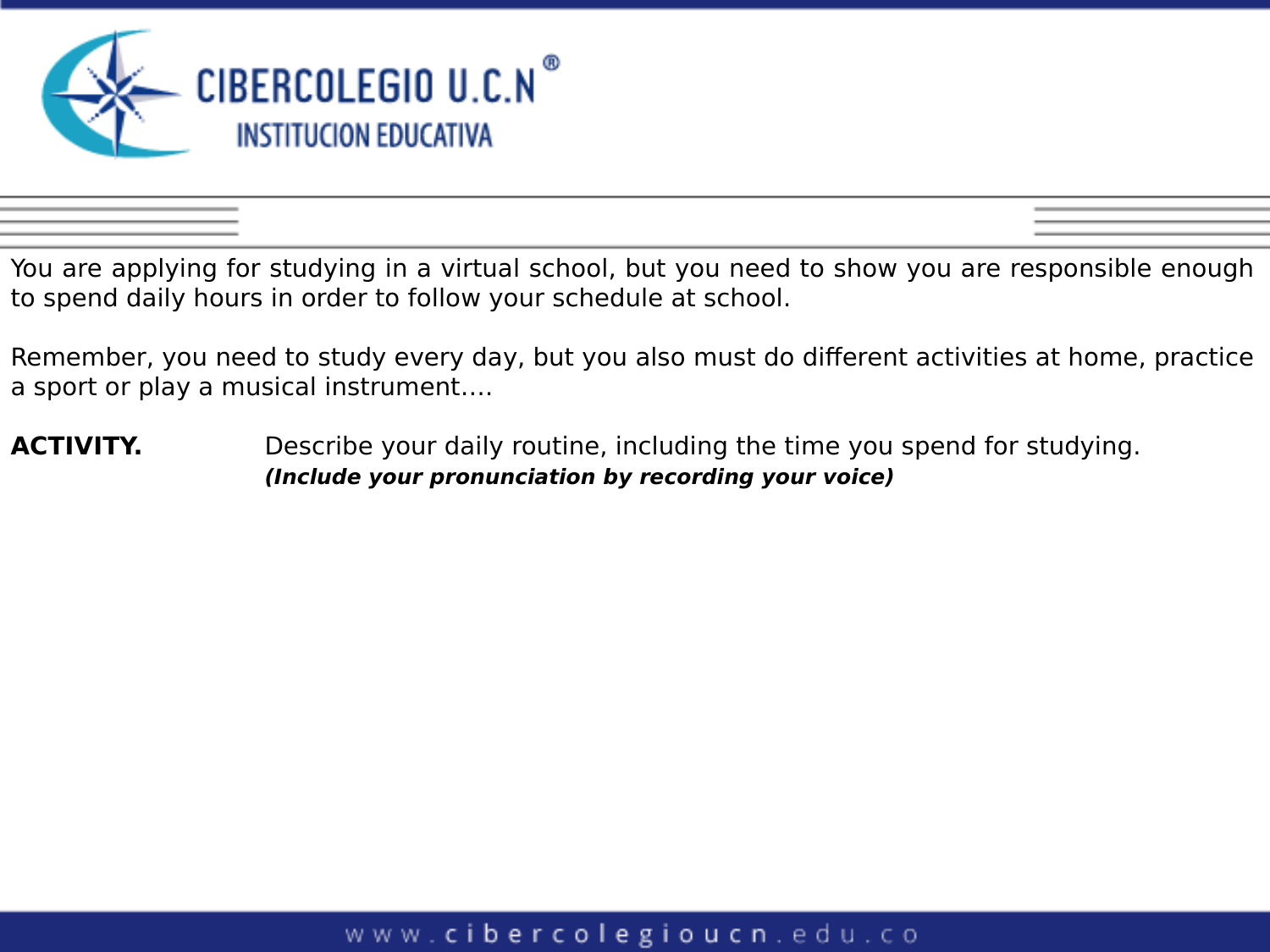

You are applying for studying in a virtual school, but you need to show you are responsible enough to spend daily hours in order to follow your schedule at school.

Remember, you need to study every day, but you also must do different activities at home, practice a sport or play a musical instrument….

ACTIVITY.  	Describe your daily routine, including the time you spend for studying.
		(Include your pronunciation by recording your voice)